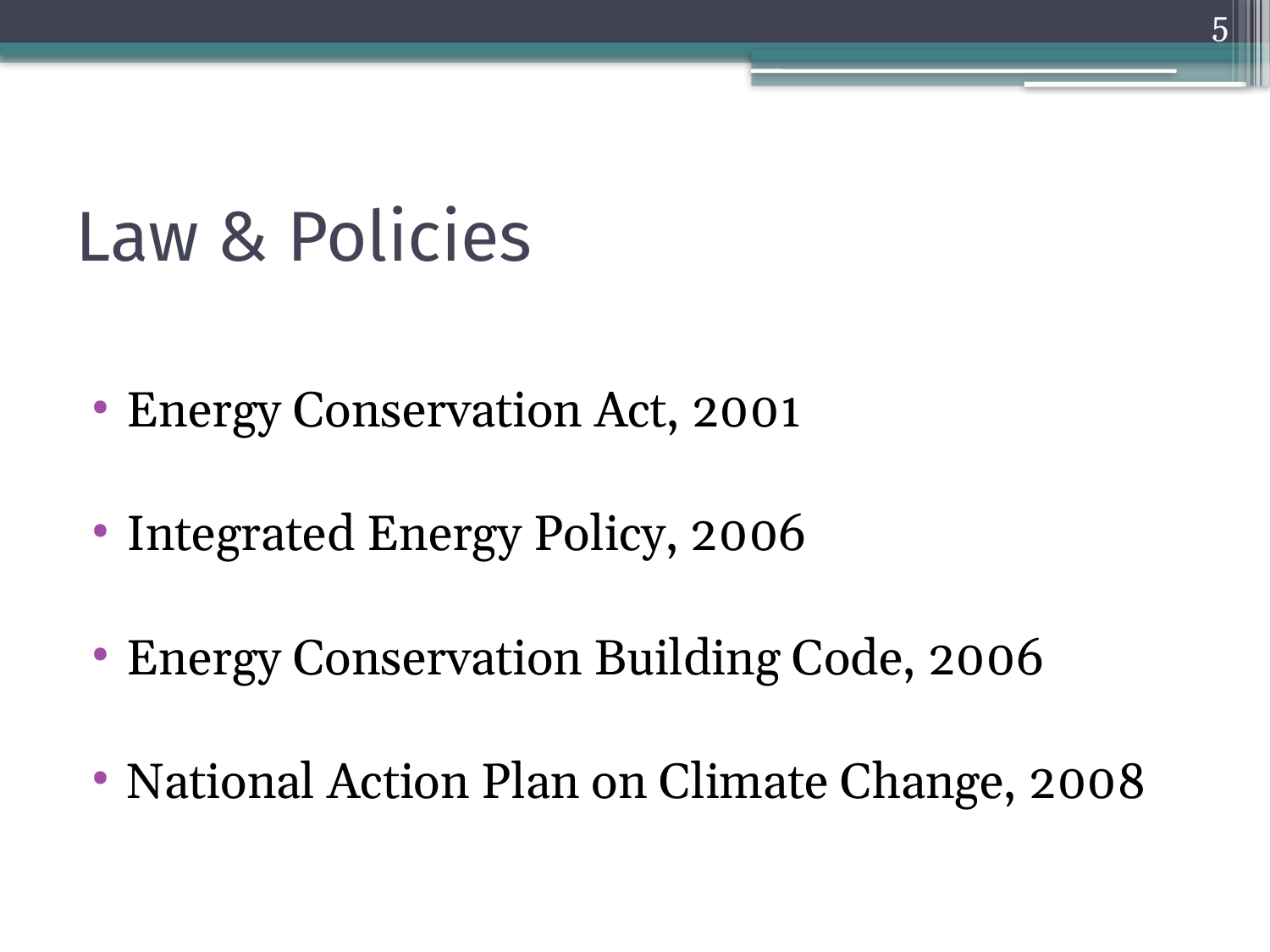

5
# Law & Policies
Energy Conservation Act, 2001
Integrated Energy Policy, 2006
Energy Conservation Building Code, 2006
National Action Plan on Climate Change, 2008